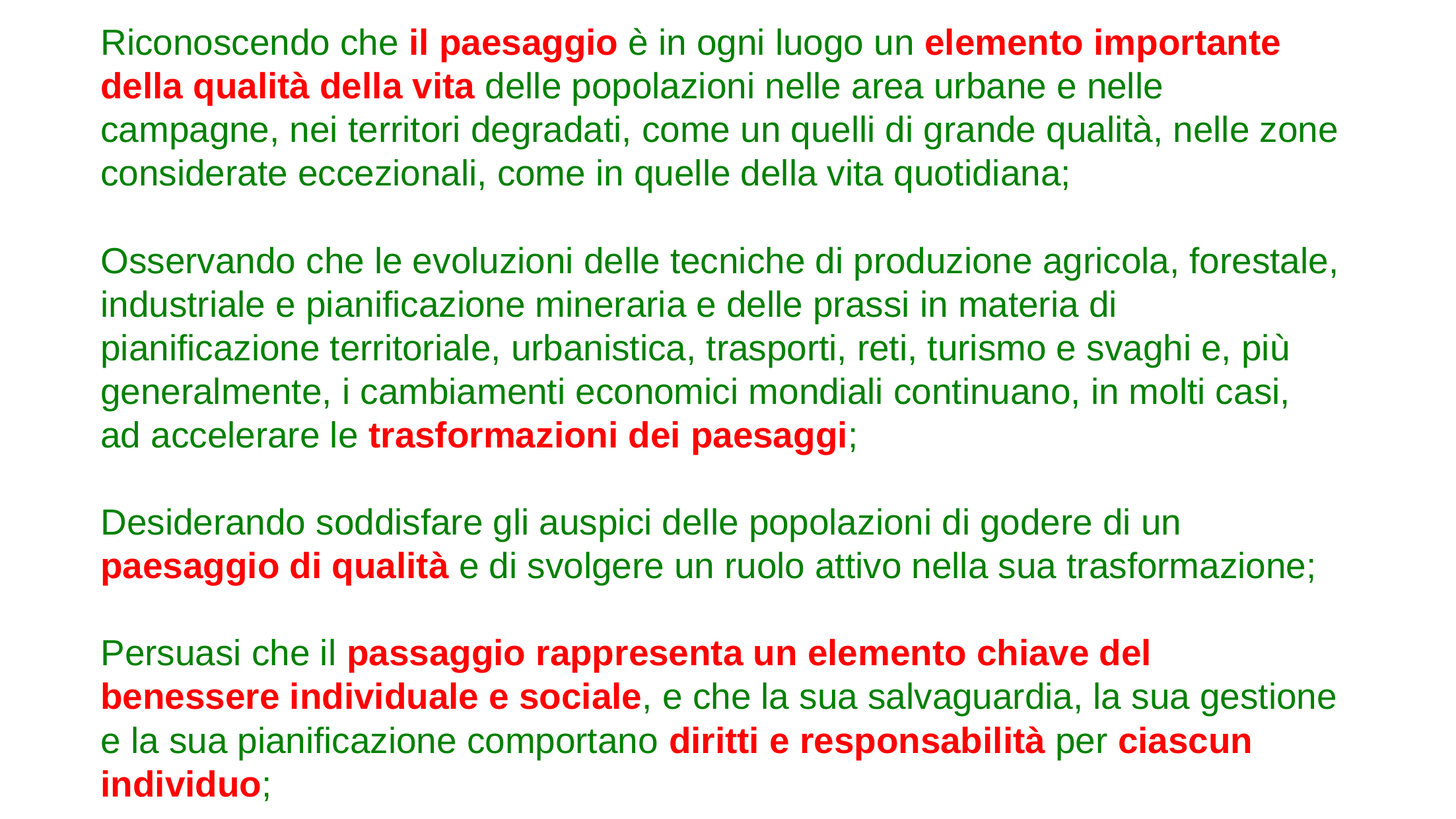

Riconoscendo che il paesaggio è in ogni luogo un elemento importante della qualità della vita delle popolazioni nelle area urbane e nelle campagne, nei territori degradati, come un quelli di grande qualità, nelle zone considerate eccezionali, come in quelle della vita quotidiana;

Osservando che le evoluzioni delle tecniche di produzione agricola, forestale, industriale e pianificazione mineraria e delle prassi in materia di pianificazione territoriale, urbanistica, trasporti, reti, turismo e svaghi e, più generalmente, i cambiamenti economici mondiali continuano, in molti casi, ad accelerare le trasformazioni dei paesaggi;

Desiderando soddisfare gli auspici delle popolazioni di godere di un paesaggio di qualità e di svolgere un ruolo attivo nella sua trasformazione;

Persuasi che il passaggio rappresenta un elemento chiave del benessere individuale e sociale, e che la sua salvaguardia, la sua gestione e la sua pianificazione comportano diritti e responsabilità per ciascun individuo;